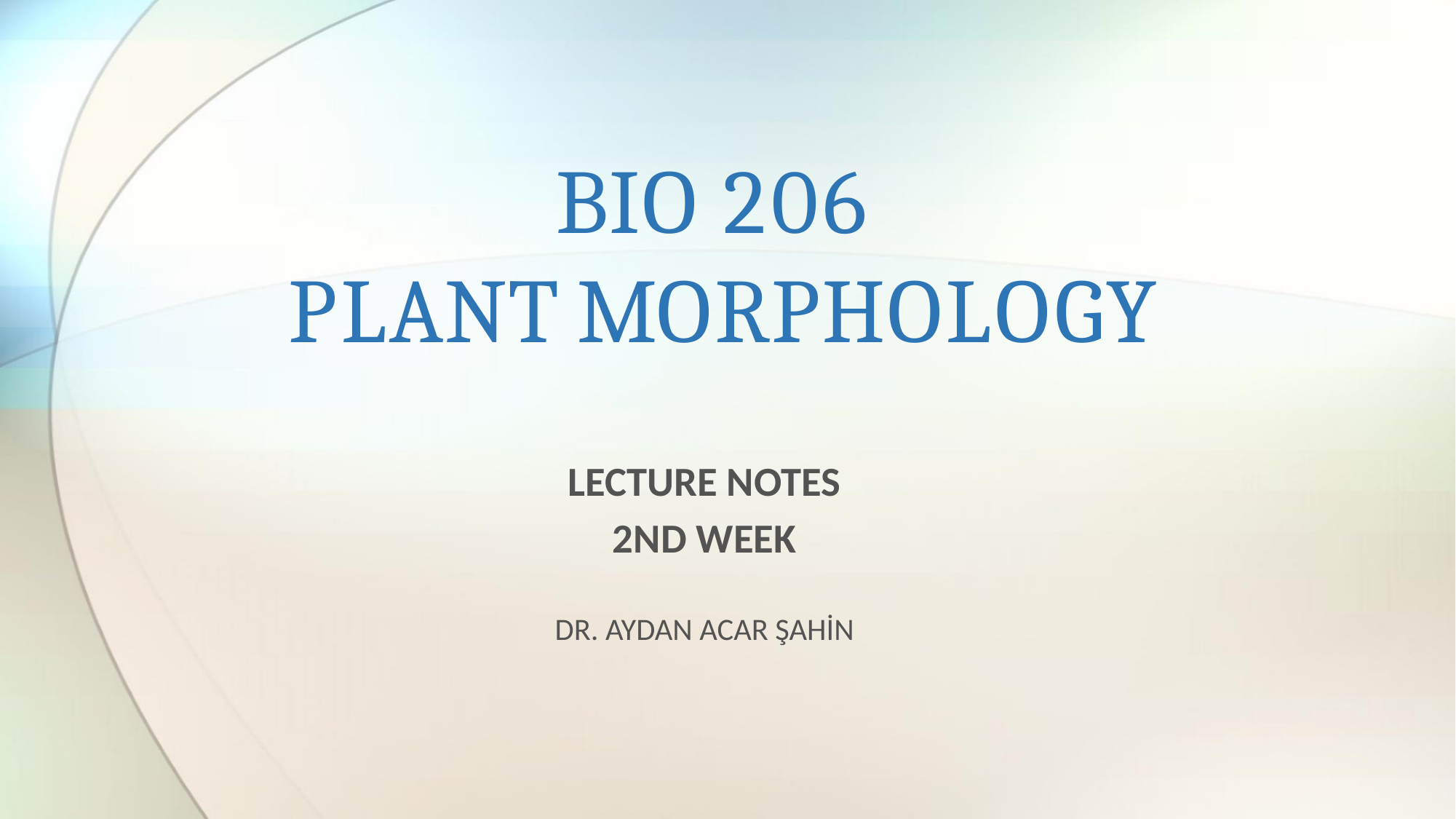

# BIO 206 PLANT MORPHOLOGY
LECTURE NOTES
2ND WEEK

DR. AYDAN ACAR ŞAHİN